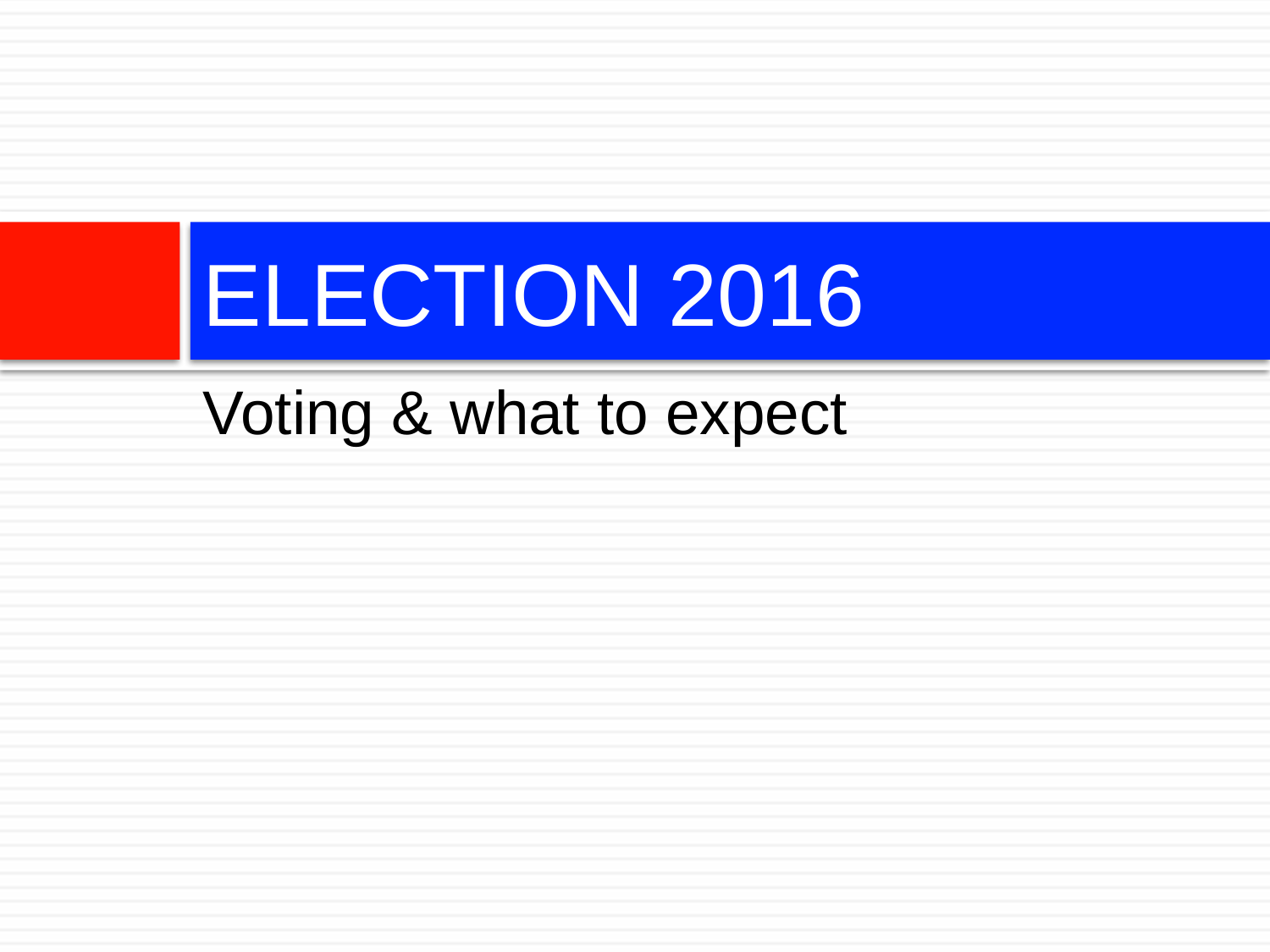

# ELECTION 2016
Voting & what to expect